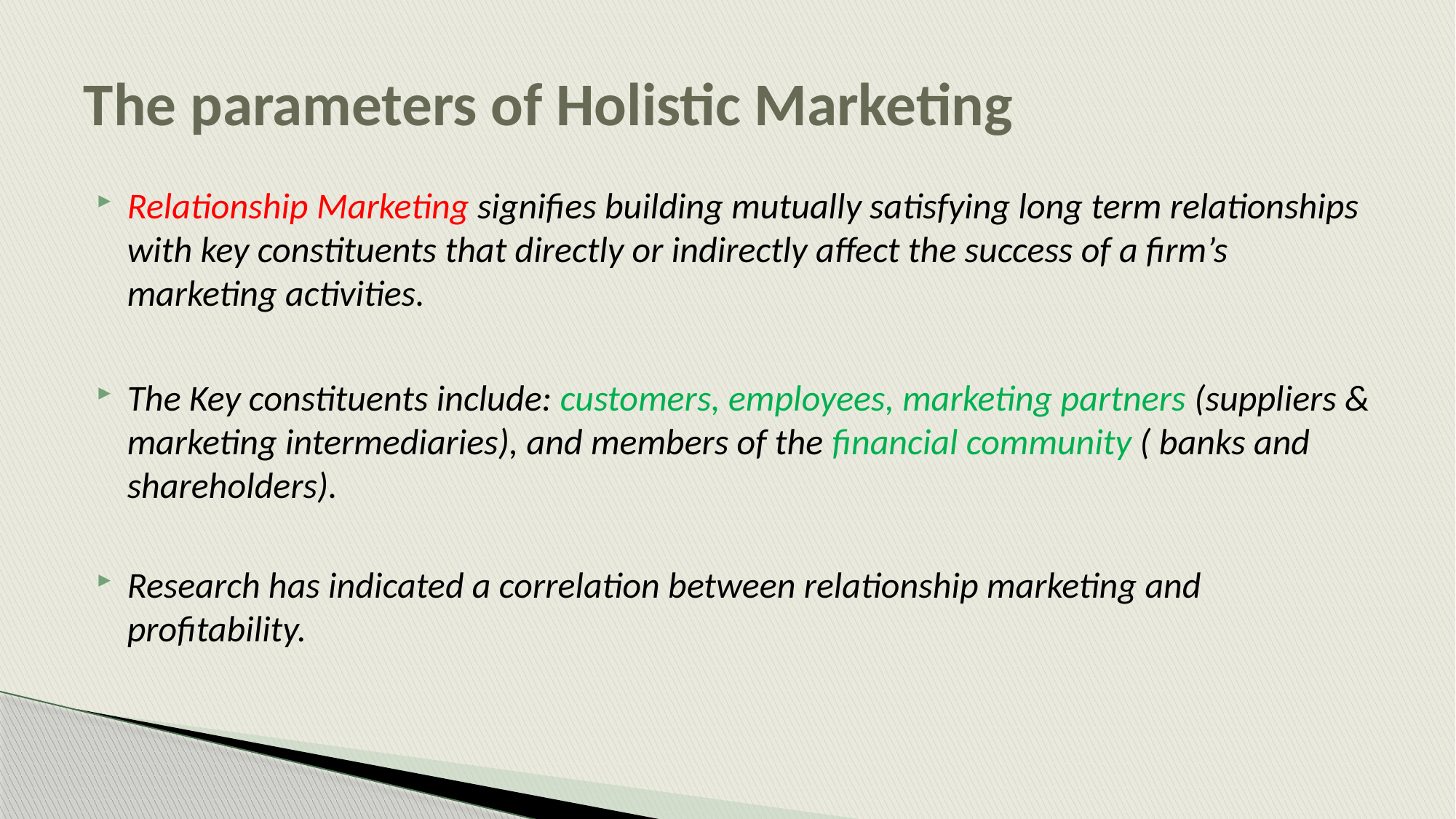

# The parameters of Holistic Marketing
Relationship Marketing signifies building mutually satisfying long term relationships with key constituents that directly or indirectly affect the success of a firm’s marketing activities.

The Key constituents include: customers, employees, marketing partners (suppliers & marketing intermediaries), and members of the financial community ( banks and shareholders).

Research has indicated a correlation between relationship marketing and profitability.